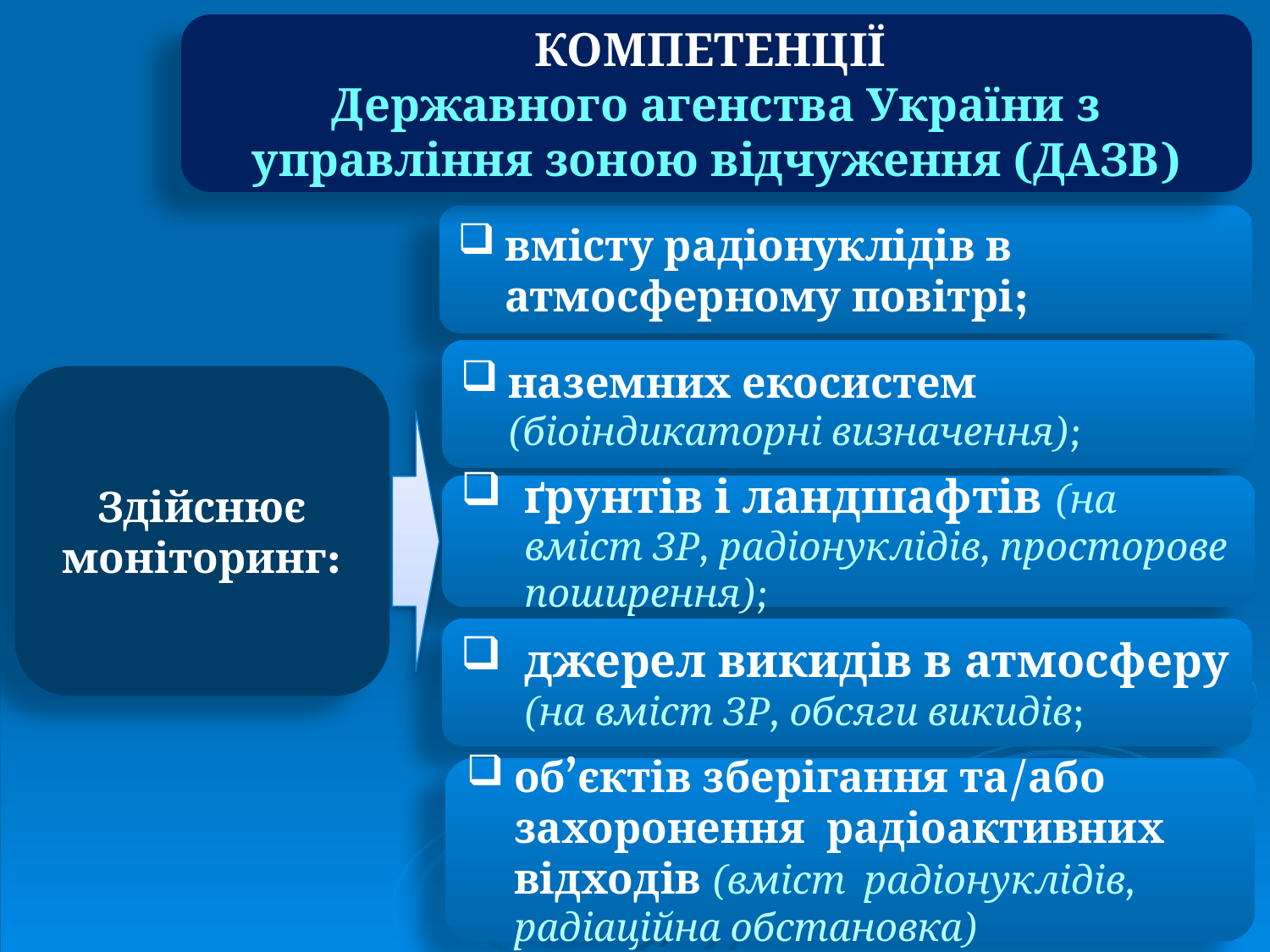

КОМПЕТЕНЦІЇ
Державного агенства України з управління зоною відчуження (ДАЗВ)
вмісту радіонуклідів в атмосферному повітрі;
наземних екосистем (біоіндикаторні визначення);
Здійснює
моніторинг:

ґрунтів і ландшафтів (на вміст ЗР, радіонуклідів, просторове поширення);
джерел викидів в атмосферу (на вміст ЗР, обсяги викидів;
об’єктів зберігання та/або захоронення  радіоактивних відходів (вміст  радіонуклідів, радіаційна обстановка)